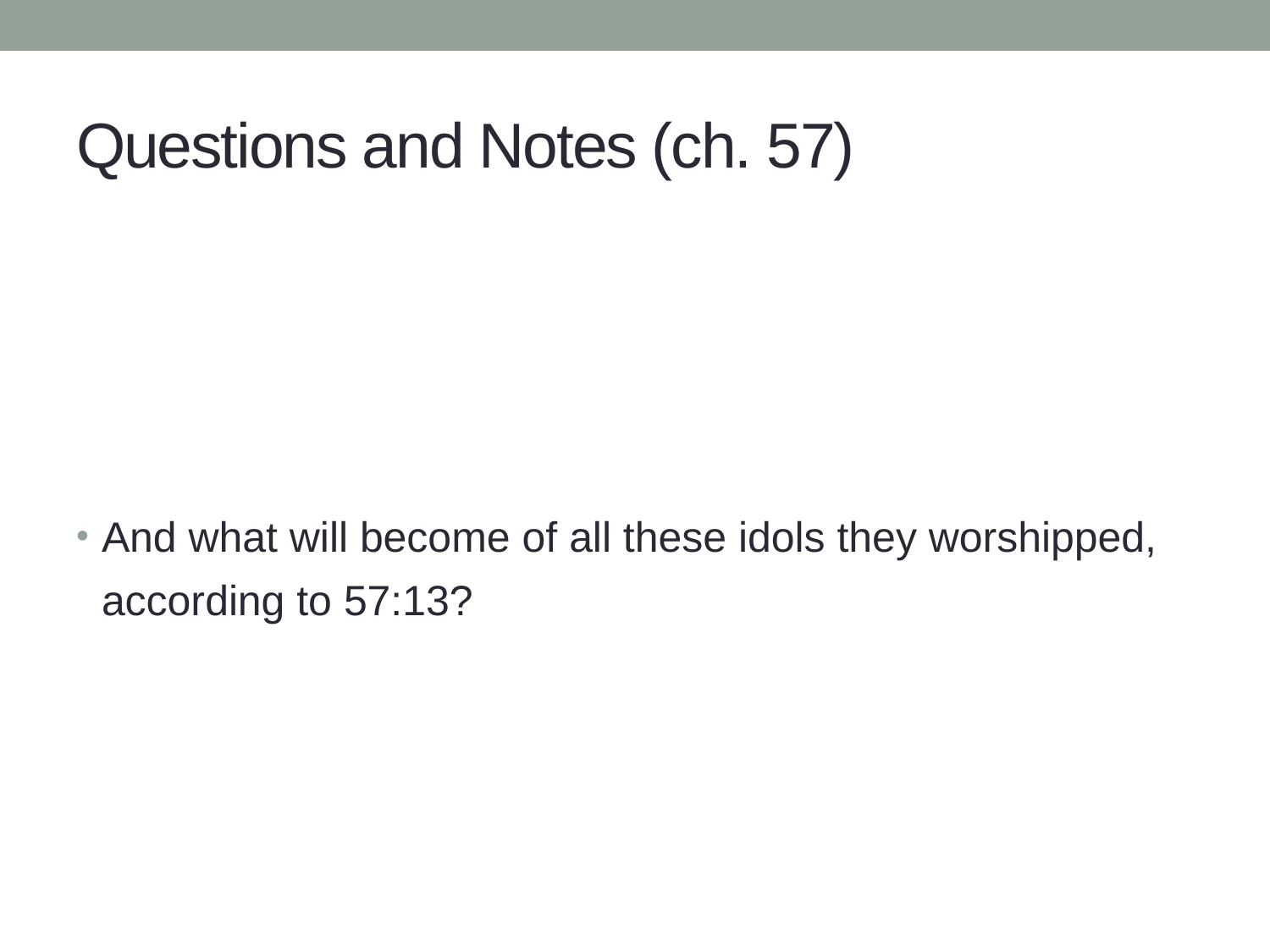

# Questions and Notes (ch. 57)
And what will become of all these idols they worshipped, according to 57:13?